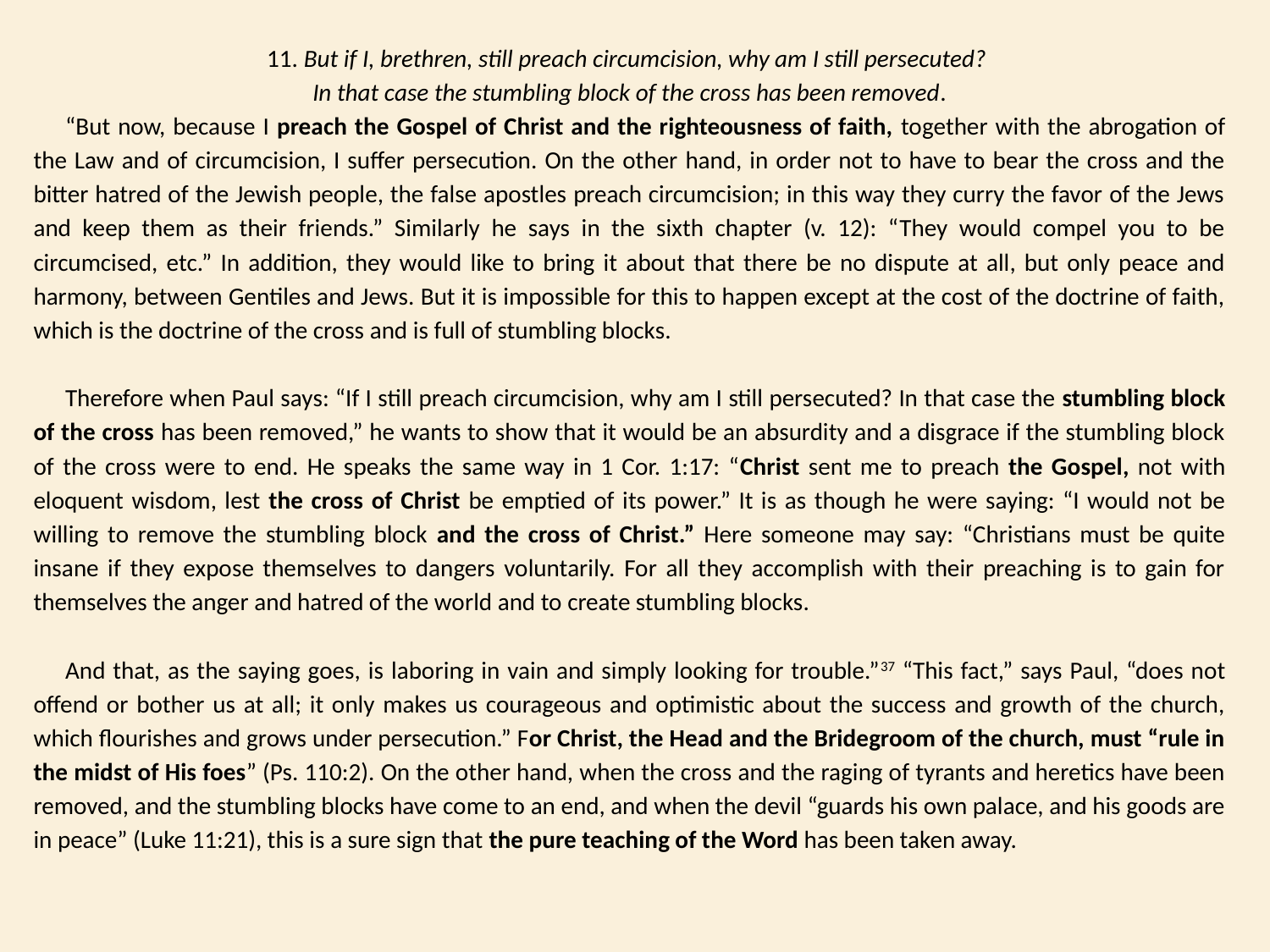

11. But if I, brethren, still preach circumcision, why am I still persecuted?
In that case the stumbling block of the cross has been removed.
“But now, because I preach the Gospel of Christ and the righteousness of faith, together with the abrogation of the Law and of circumcision, I suffer persecution. On the other hand, in order not to have to bear the cross and the bitter hatred of the Jewish people, the false apostles preach circumcision; in this way they curry the favor of the Jews and keep them as their friends.” Similarly he says in the sixth chapter (v. 12): “They would compel you to be circumcised, etc.” In addition, they would like to bring it about that there be no dispute at all, but only peace and harmony, between Gentiles and Jews. But it is impossible for this to happen except at the cost of the doctrine of faith, which is the doctrine of the cross and is full of stumbling blocks.

Therefore when Paul says: “If I still preach circumcision, why am I still persecuted? In that case the stumbling block of the cross has been removed,” he wants to show that it would be an absurdity and a disgrace if the stumbling block of the cross were to end. He speaks the same way in 1 Cor. 1:17: “Christ sent me to preach the Gospel, not with eloquent wisdom, lest the cross of Christ be emptied of its power.” It is as though he were saying: “I would not be willing to remove the stumbling block and the cross of Christ.” Here someone may say: “Christians must be quite insane if they expose themselves to dangers voluntarily. For all they accomplish with their preaching is to gain for themselves the anger and hatred of the world and to create stumbling blocks.

And that, as the saying goes, is laboring in vain and simply looking for trouble.”﻿37﻿ “This fact,” says Paul, “does not offend or bother us at all; it only makes us courageous and optimistic about the success and growth of the church, which flourishes and grows under persecution.” For Christ, the Head and the Bridegroom of the church, must “rule in the midst of His foes” (Ps. 110:2). On the other hand, when the cross and the raging of tyrants and heretics have been removed, and the stumbling blocks have come to an end, and when the devil “guards his own palace, and his goods are in peace” (Luke 11:21), this is a sure sign that the pure teaching of the Word has been taken away.